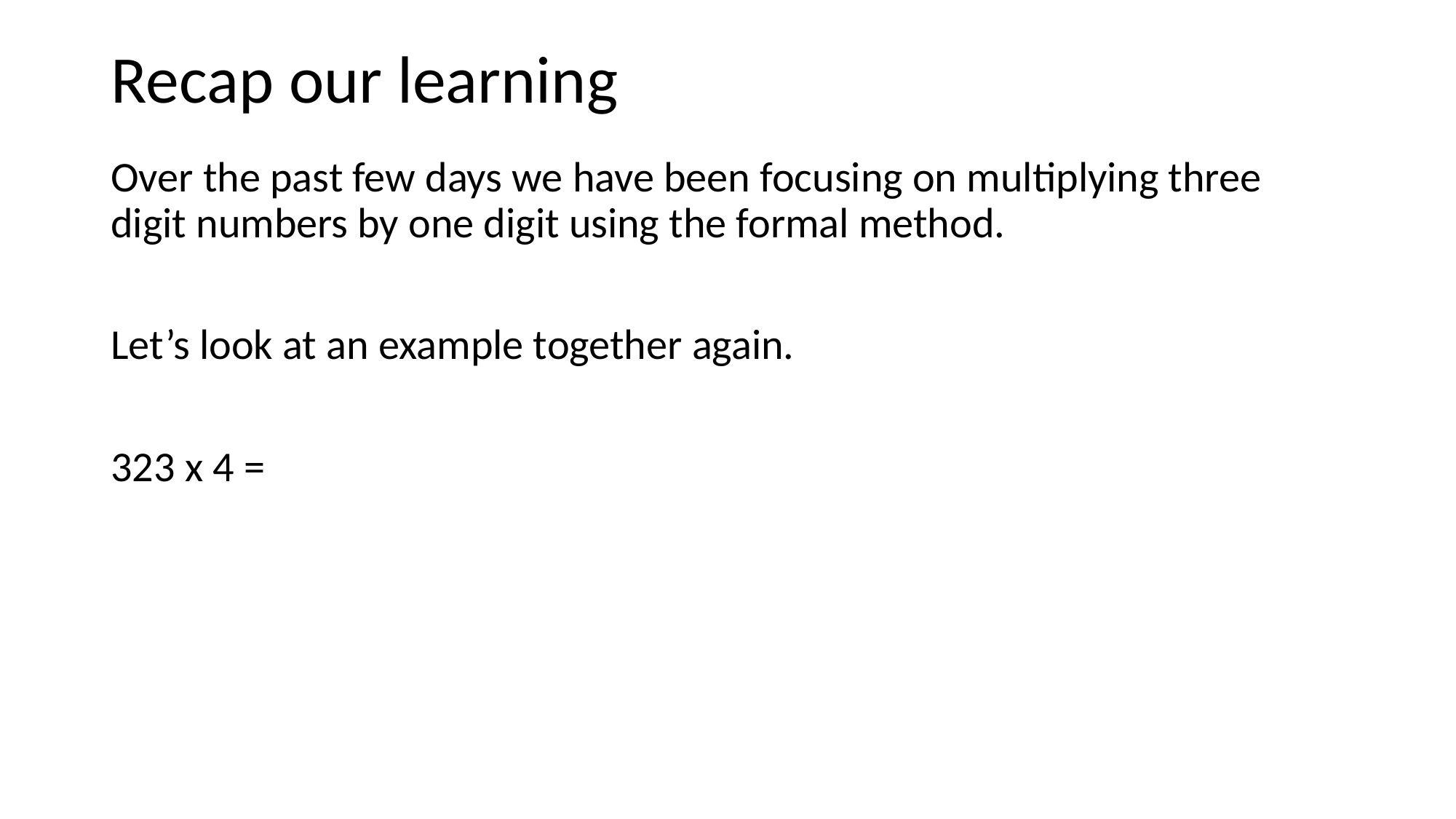

# Recap our learning
Over the past few days we have been focusing on multiplying three digit numbers by one digit using the formal method.

Let’s look at an example together again.

323 x 4 =